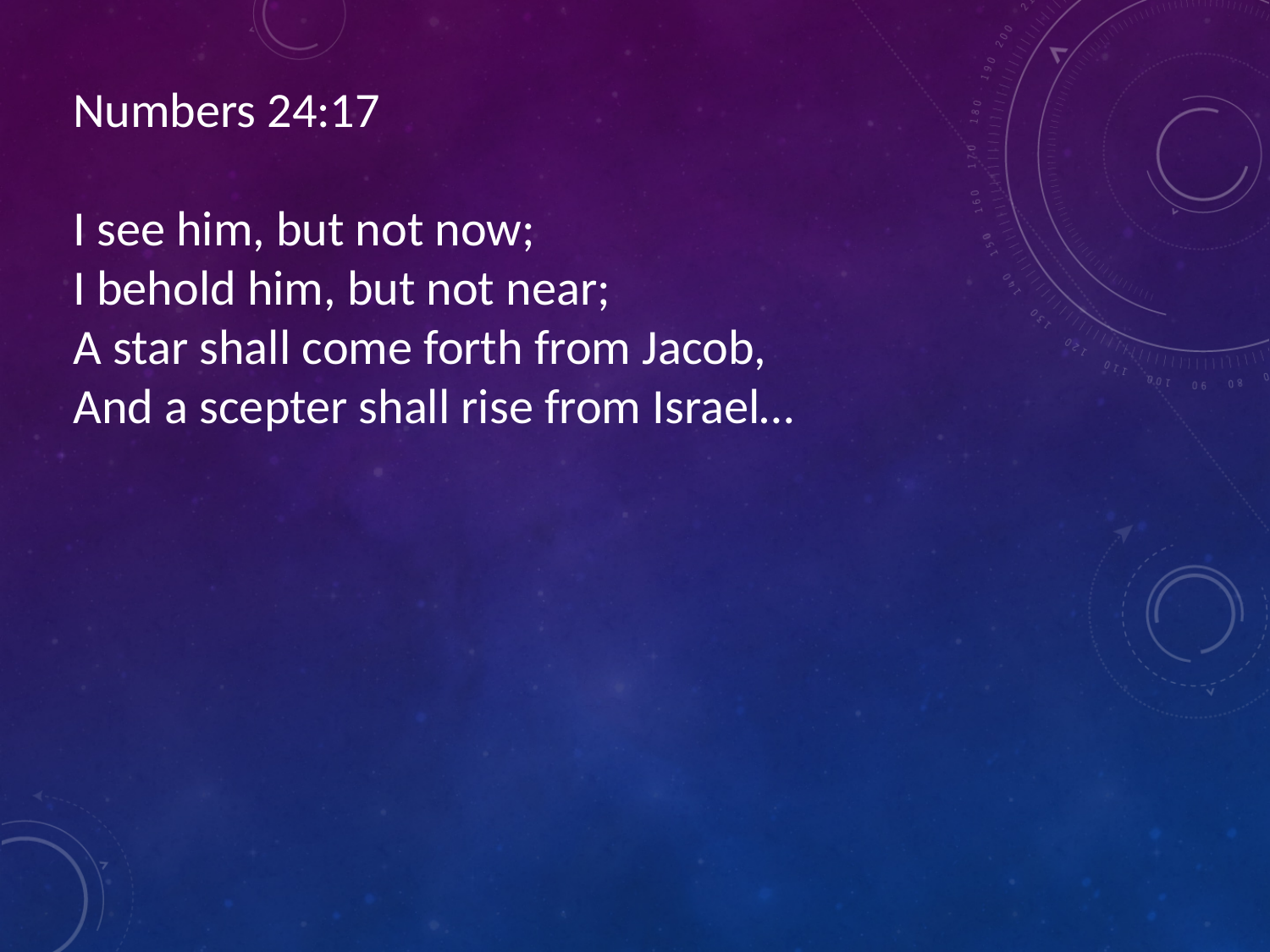

Numbers 24:17

I see him, but not now;
I behold him, but not near;
A star shall come forth from Jacob,
And a scepter shall rise from Israel…